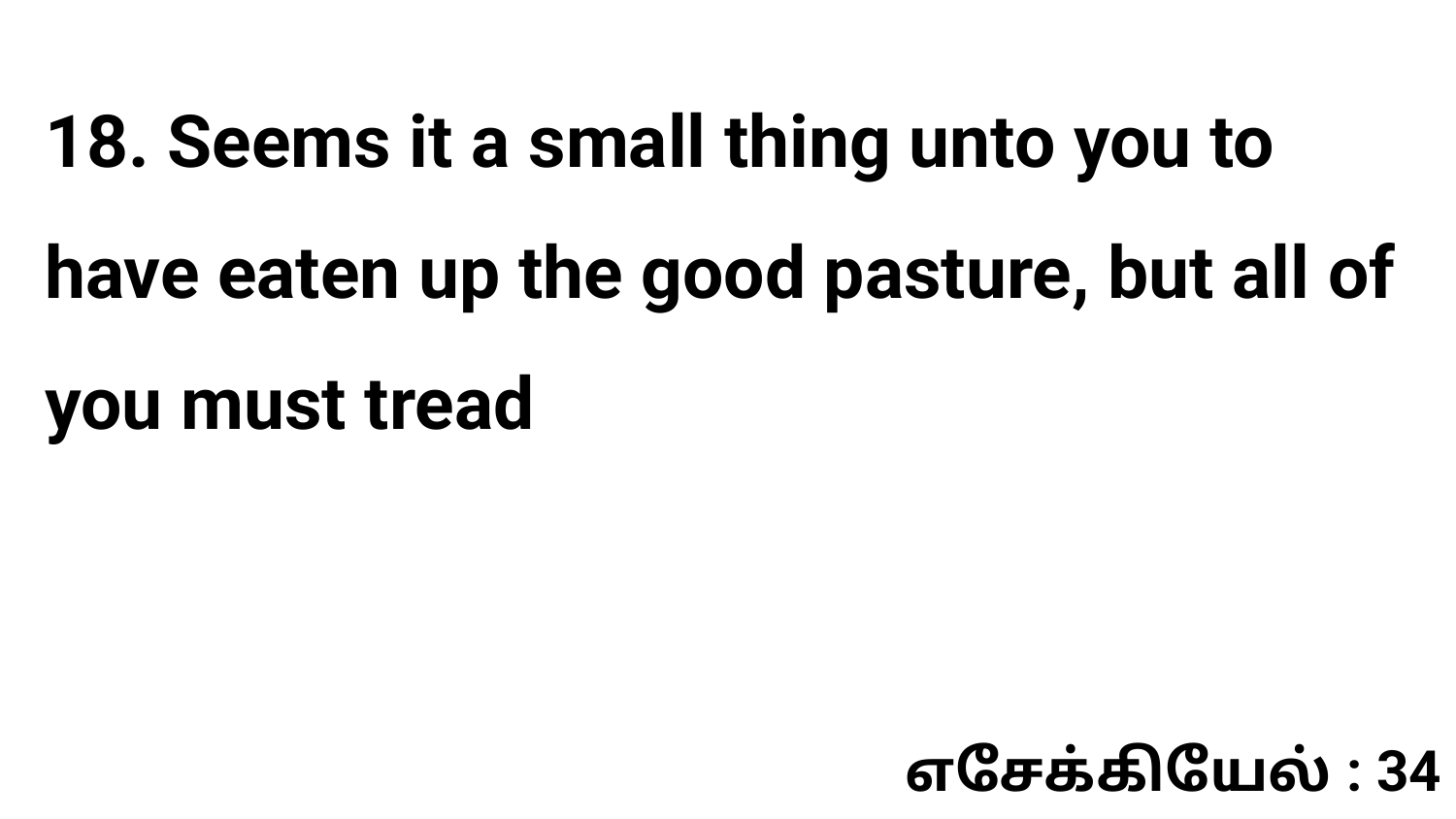

18. Seems it a small thing unto you to have eaten up the good pasture, but all of you must tread
எசேக்கியேல் : 34